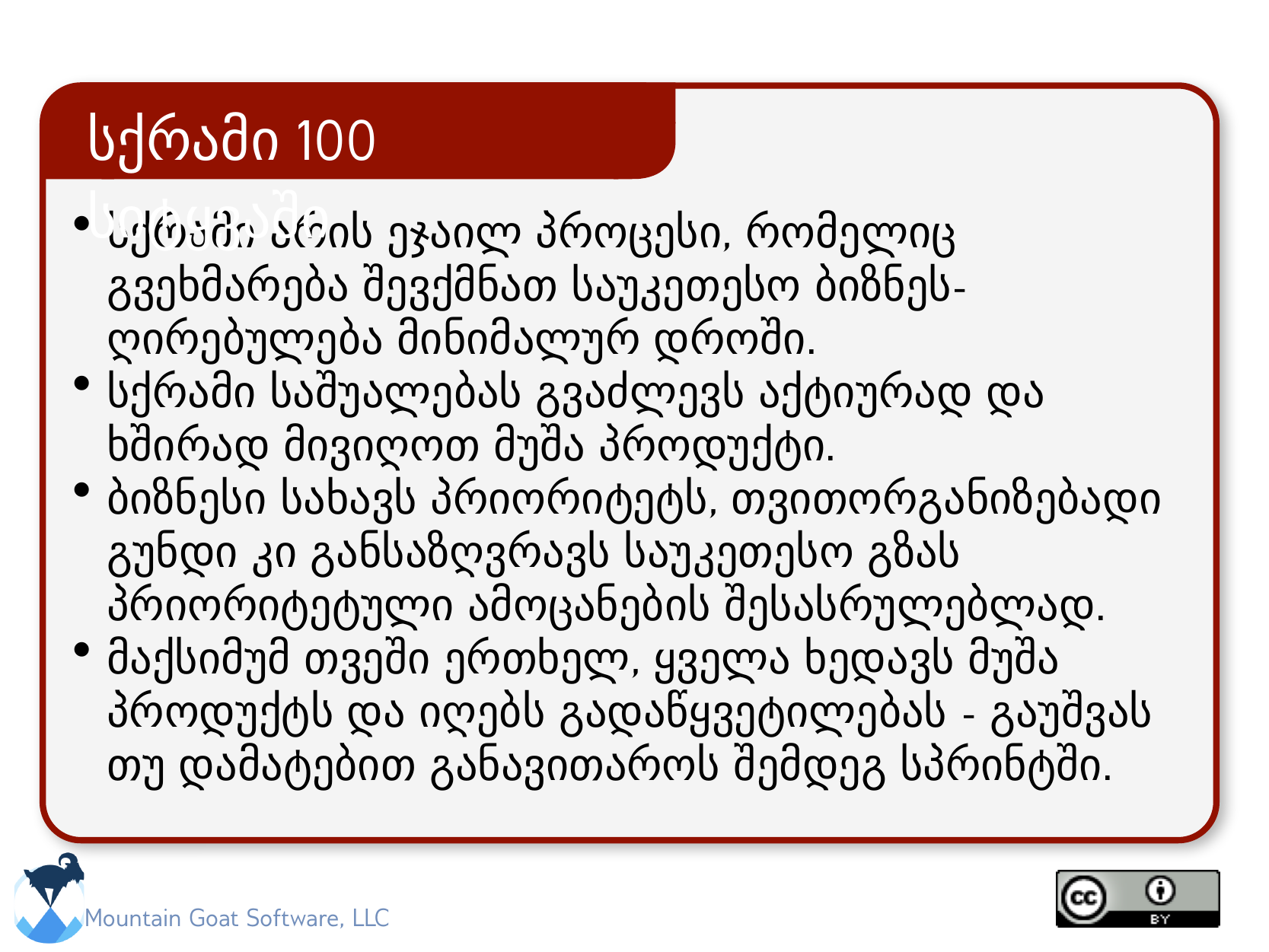

სქრამი 100 სიტყვაში

სქრამი არის ეჯაილ პროცესი, რომელიც გვეხმარება შევქმნათ საუკეთესო ბიზნეს-ღირებულება მინიმალურ დროში.
სქრამი საშუალებას გვაძლევს აქტიურად და ხშირად მივიღოთ მუშა პროდუქტი.
ბიზნესი სახავს პრიორიტეტს, თვითორგანიზებადი გუნდი კი განსაზღვრავს საუკეთესო გზას პრიორიტეტული ამოცანების შესასრულებლად.
მაქსიმუმ თვეში ერთხელ, ყველა ხედავს მუშა პროდუქტს და იღებს გადაწყვეტილებას - გაუშვას თუ დამატებით განავითაროს შემდეგ სპრინტში.